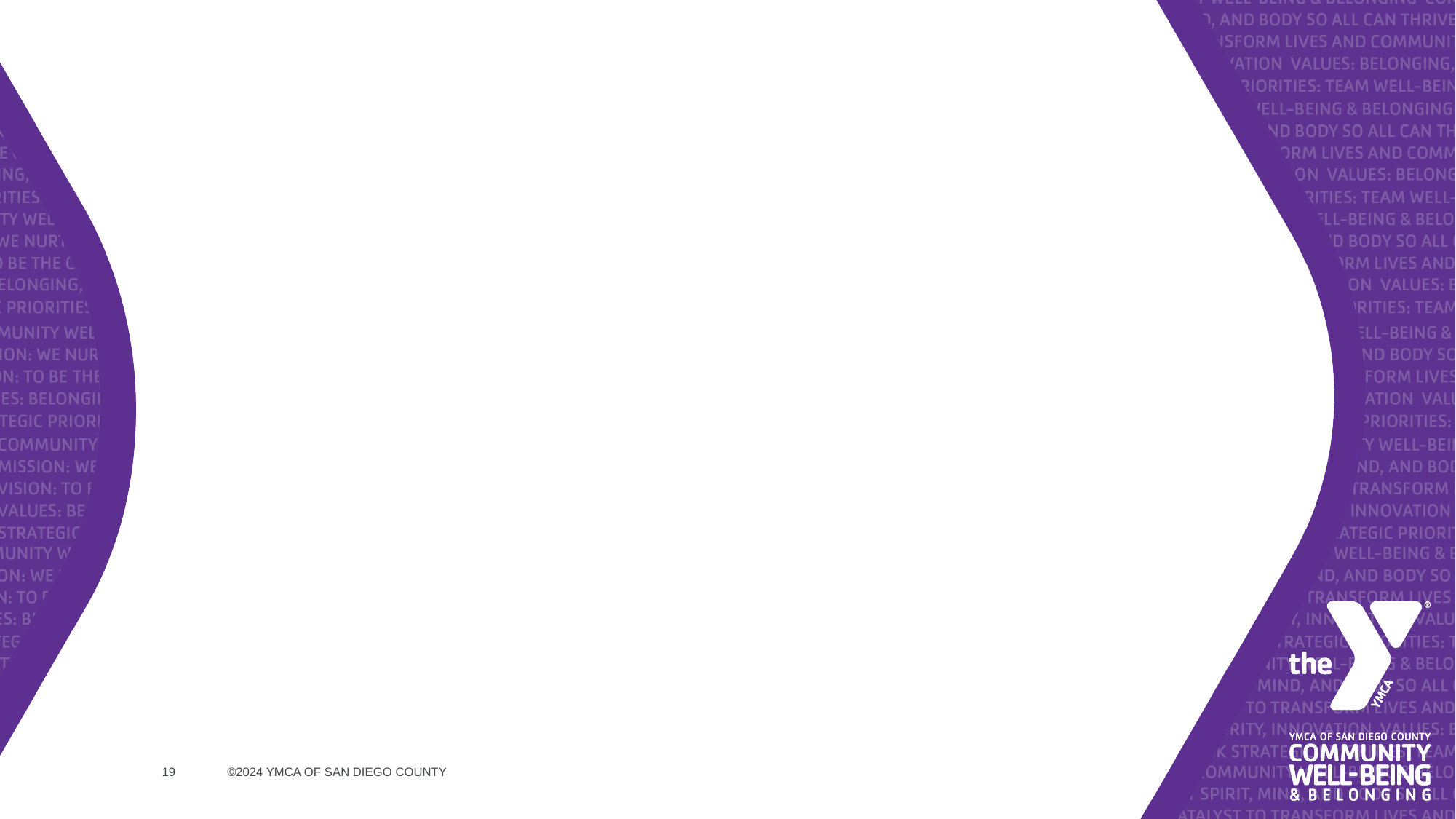

#

19
©2024 YMCA OF SAN DIEGO COUNTY